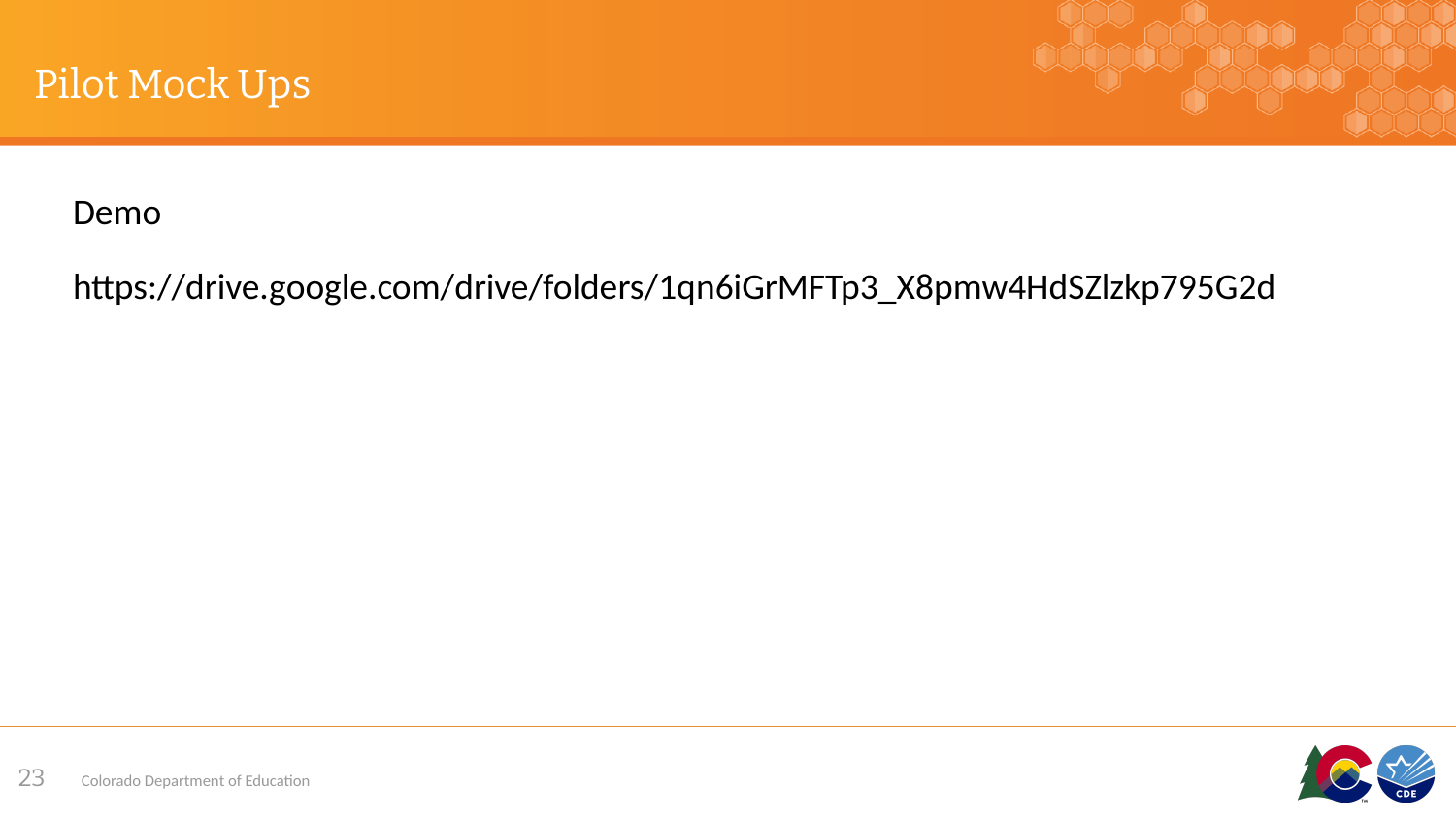

# Pilot Mock Ups
Demo
https://drive.google.com/drive/folders/1qn6iGrMFTp3_X8pmw4HdSZlzkp795G2d

23